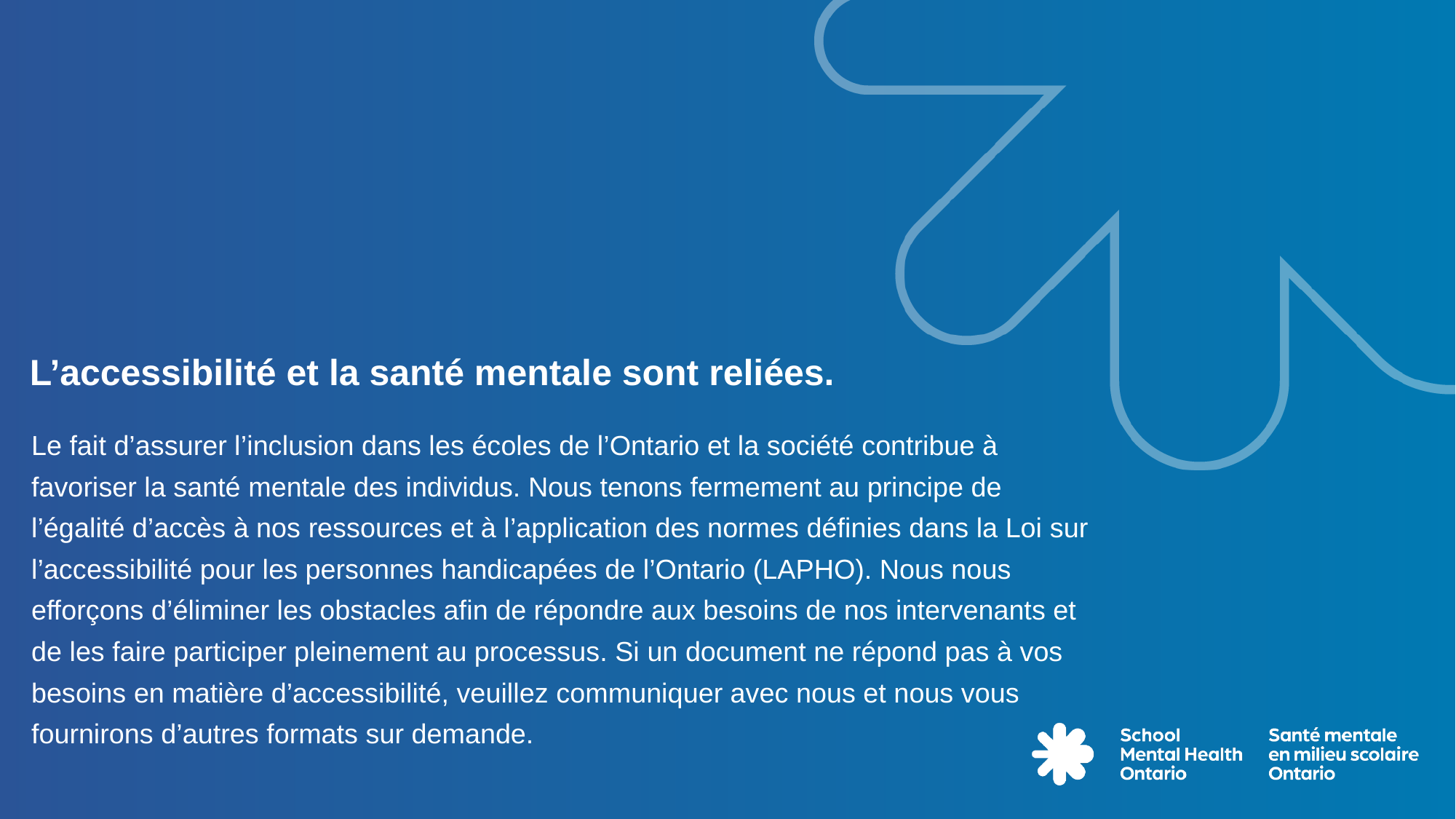

L’accessibilité et la santé mentale sont reliées.
L’accessibilité et la santé mentale sont reliées.
Le fait d’assurer l’inclusion dans les écoles de l’Ontario et la société contribue à favoriser la santé mentale des individus. Nous tenons fermement au principe de l’égalité d’accès à nos ressources et à l’application des normes définies dans la Loi sur l’accessibilité pour les personnes handicapées de l’Ontario (LAPHO). Nous nous efforçons d’éliminer les obstacles afin de répondre aux besoins de nos intervenants et de les faire participer pleinement au processus. Si un document ne répond pas à vos besoins en matière d’accessibilité, veuillez communiquer avec nous et nous vous fournirons d’autres formats sur demande.